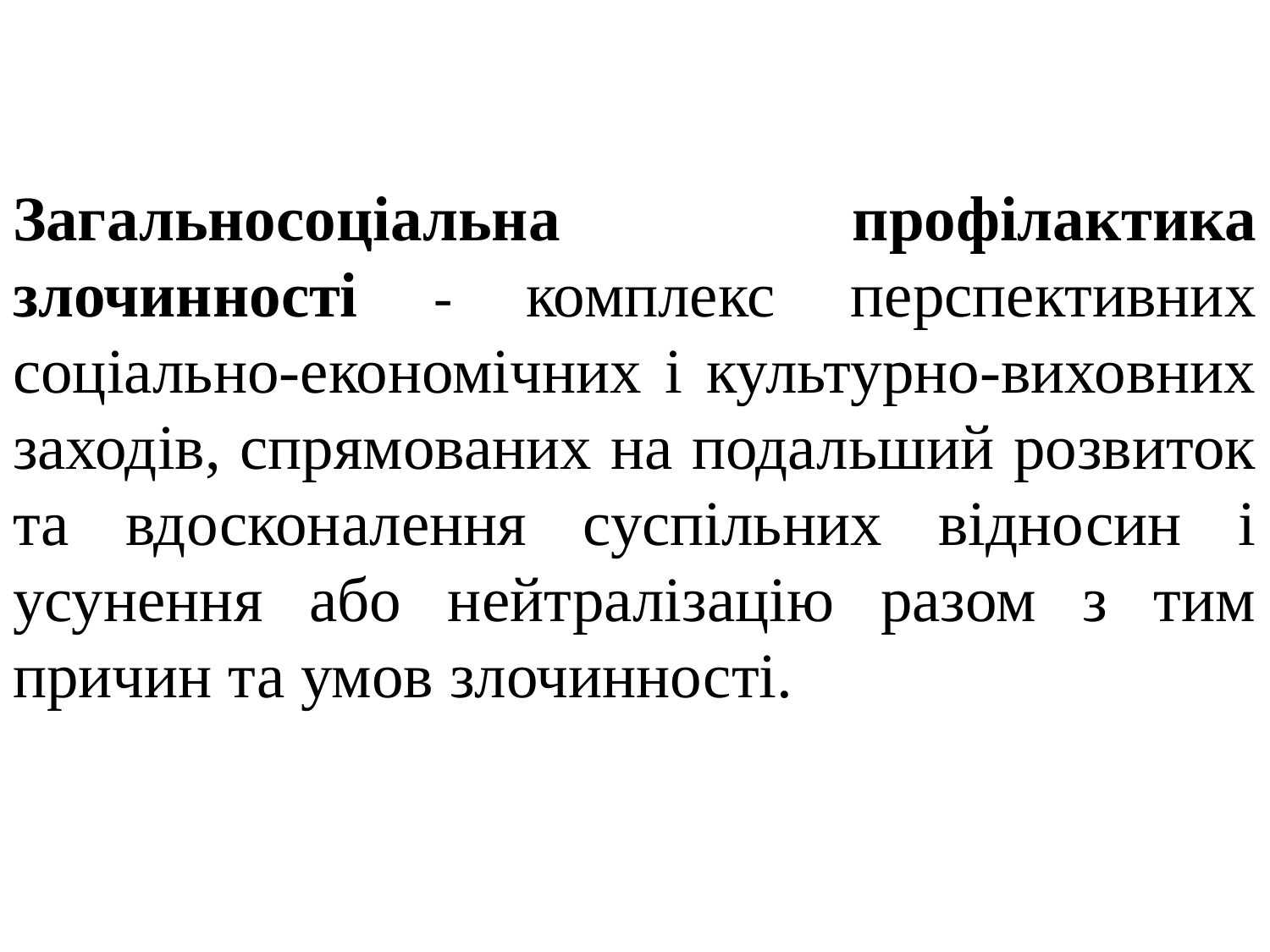

# Загальносоціальна профілактика злочинності - комплекс перспективних соціально-економічних і культурно-виховних заходів, спрямованих на подальший розвиток та вдосконалення суспільних відносин і усунення або нейтралізацію разом з тим причин та умов злочинності.